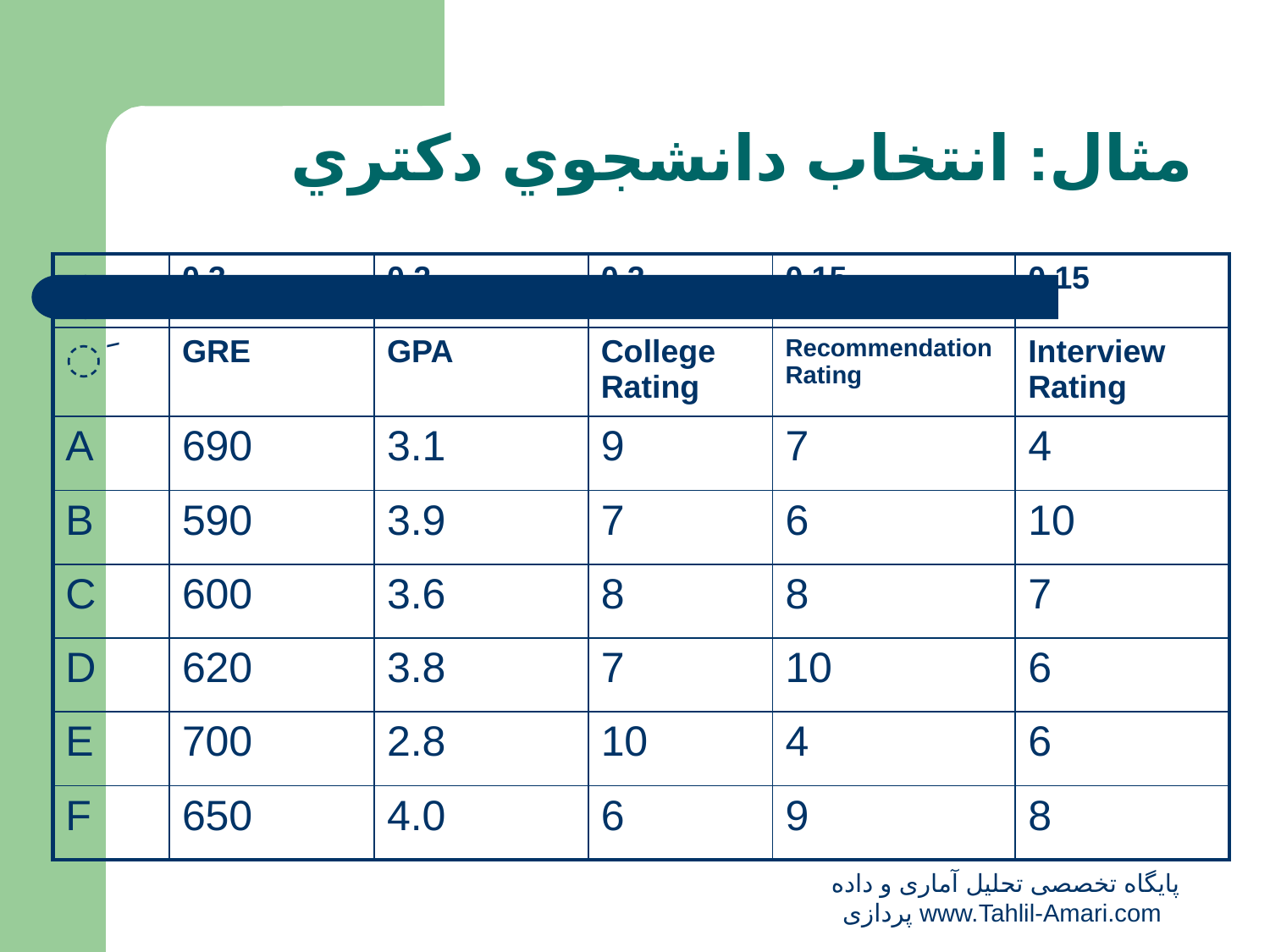

# مثال: انتخاب دانشجوي دكتري
|  | 0.3 | 0.2 | 0.2 | 0.15 | 0.15 |
| --- | --- | --- | --- | --- | --- |
| َ | GRE | GPA | College Rating | Recommendation Rating | Interview Rating |
| A | 690 | 3.1 | 9 | 7 | 4 |
| B | 590 | 3.9 | 7 | 6 | 10 |
| C | 600 | 3.6 | 8 | 8 | 7 |
| D | 620 | 3.8 | 7 | 10 | 6 |
| E | 700 | 2.8 | 10 | 4 | 6 |
| F | 650 | 4.0 | 6 | 9 | 8 |
پایگاه تخصصی تحلیل آماری و داده پردازی www.Tahlil-Amari.com